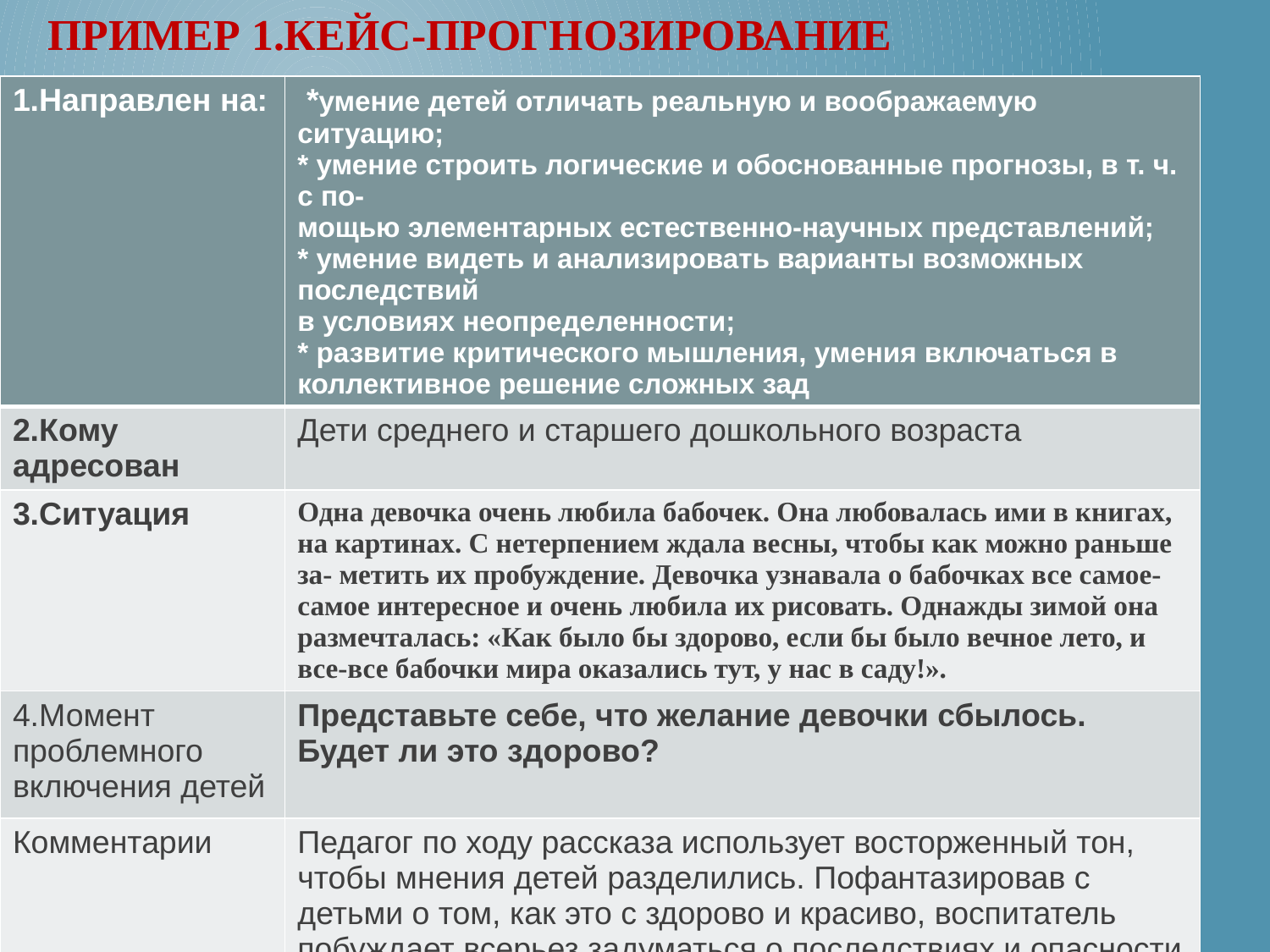

Пример 1.Кейс-прогнозирование
| 1.Направлен на: | \*умение детей отличать реальную и воображаемую ситуацию; \* умение строить логические и обоснованные прогнозы, в т. ч. с по- мощью элементарных естественно-научных представлений; \* умение видеть и анализировать варианты возможных последствий в условиях неопределенности; \* развитие критического мышления, умения включаться в коллективное решение сложных зад |
| --- | --- |
| 2.Кому адресован | Дети среднего и старшего дошкольного возраста |
| 3.Ситуация | Одна девочка очень любила бабочек. Она любовалась ими в книгах, на картинах. С нетерпением ждала весны, чтобы как можно раньше за- метить их пробуждение. Девочка узнавала о бабочках все самое-самое интересное и очень любила их рисовать. Однажды зимой она размечталась: «Как было бы здорово, если бы было вечное лето, и все-все бабочки мира оказались тут, у нас в саду!». |
| 4.Момент проблемного включения детей | Представьте себе, что желание девочки сбылось. Будет ли это здорово? |
| Комментарии | Педагог по ходу рассказа использует восторженный тон, чтобы мнения детей разделились. Пофантазировав с детьми о том, как это с здорово и красиво, воспитатель побуждает всерьез задуматься о последствиях и опасности такой ситуации |